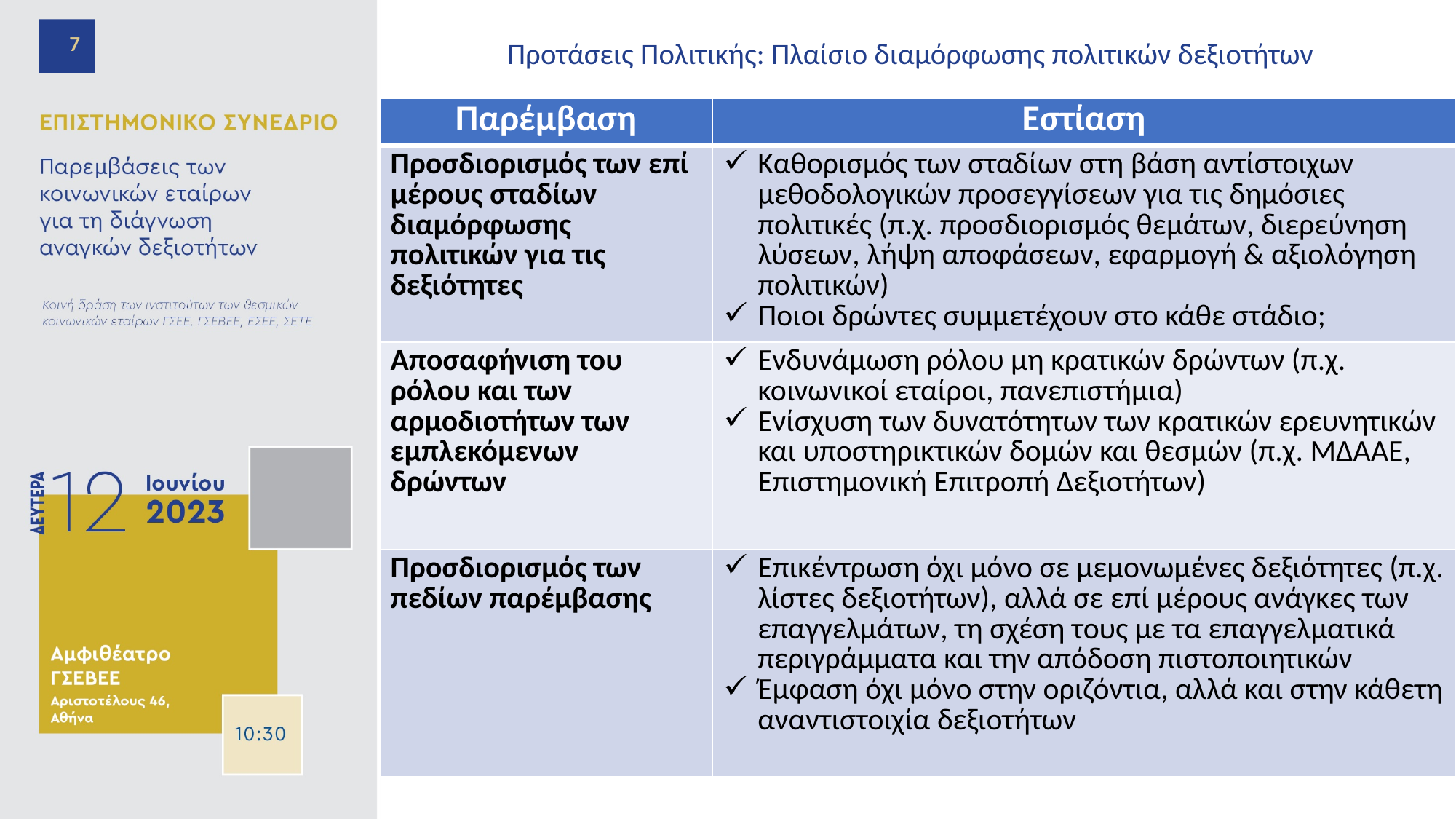

7
# Προτάσεις Πολιτικής: Πλαίσιο διαμόρφωσης πολιτικών δεξιοτήτων
| Παρέμβαση | Εστίαση |
| --- | --- |
| Προσδιορισμός των επί μέρους σταδίων διαμόρφωσης πολιτικών για τις δεξιότητες | Καθορισμός των σταδίων στη βάση αντίστοιχων μεθοδολογικών προσεγγίσεων για τις δημόσιες πολιτικές (π.χ. προσδιορισμός θεμάτων, διερεύνηση λύσεων, λήψη αποφάσεων, εφαρμογή & αξιολόγηση πολιτικών) Ποιοι δρώντες συμμετέχουν στο κάθε στάδιο; |
| Αποσαφήνιση του ρόλου και των αρμοδιοτήτων των εμπλεκόμενων δρώντων | Ενδυνάμωση ρόλου μη κρατικών δρώντων (π.χ. κοινωνικοί εταίροι, πανεπιστήμια) Ενίσχυση των δυνατότητων των κρατικών ερευνητικών και υποστηρικτικών δομών και θεσμών (π.χ. ΜΔΑΑΕ, Επιστημονική Επιτροπή Δεξιοτήτων) |
| Προσδιορισμός των πεδίων παρέμβασης | Επικέντρωση όχι μόνο σε μεμονωμένες δεξιότητες (π.χ. λίστες δεξιοτήτων), αλλά σε επί μέρους ανάγκες των επαγγελμάτων, τη σχέση τους με τα επαγγελματικά περιγράμματα και την απόδοση πιστοποιητικών Έμφαση όχι μόνο στην οριζόντια, αλλά και στην κάθετη αναντιστοιχία δεξιοτήτων |